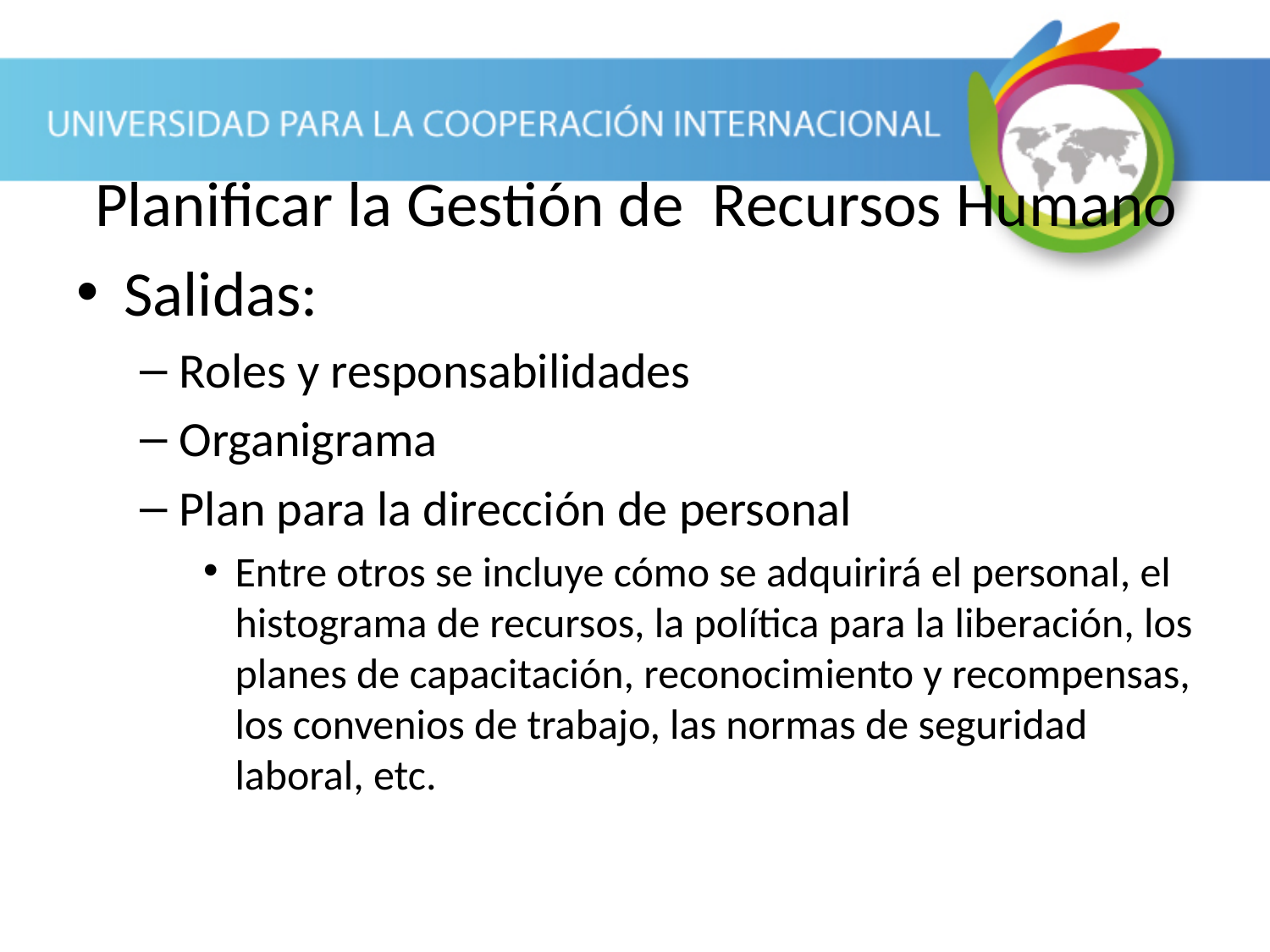

# Planificar la Gestión de  Recursos Humano
Salidas:
Roles y responsabilidades
Organigrama
Plan para la dirección de personal
Entre otros se incluye cómo se adquirirá el personal, el histograma de recursos, la política para la liberación, los planes de capacitación, reconocimiento y recompensas, los convenios de trabajo, las normas de seguridad laboral, etc.